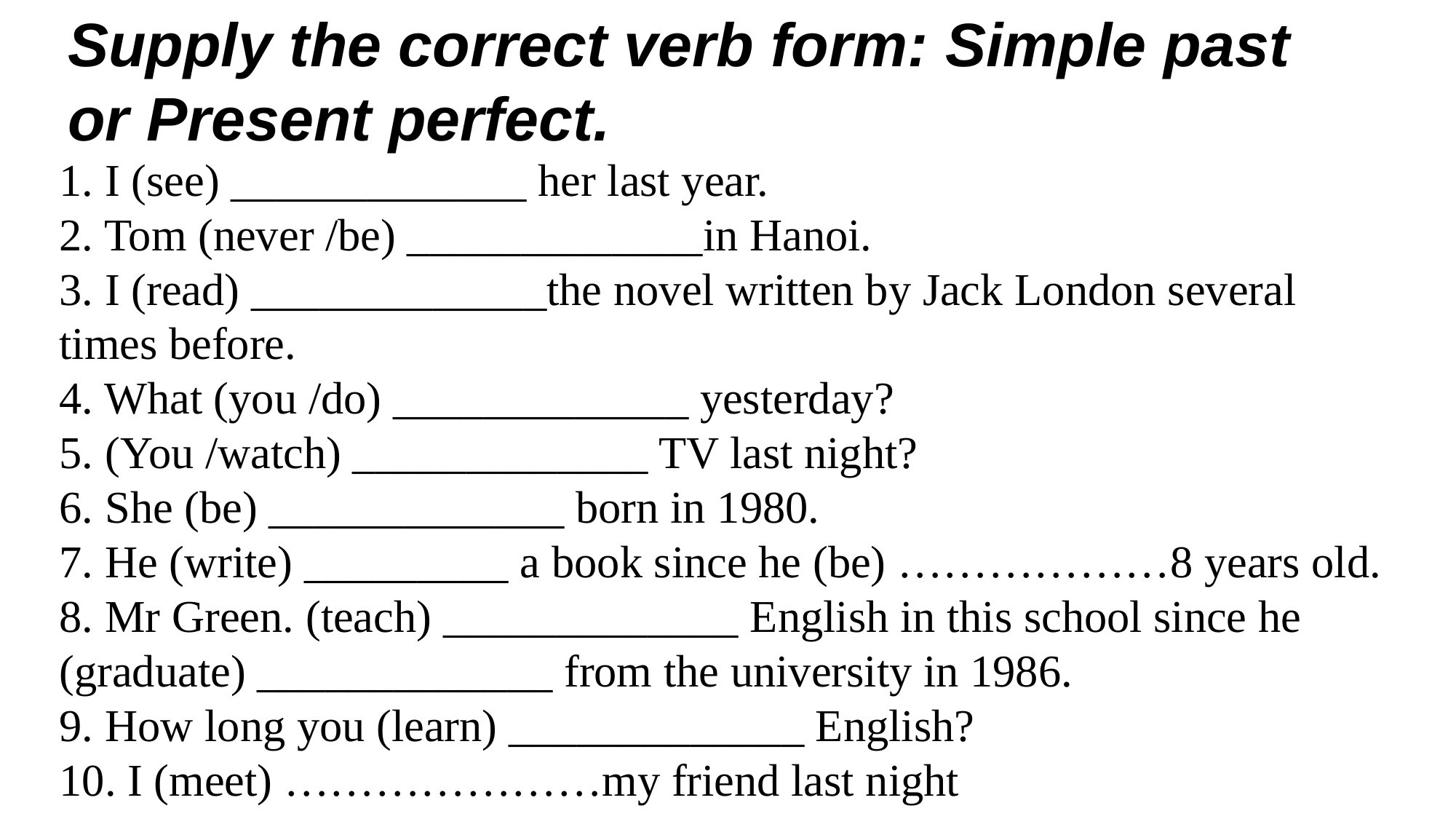

# Supply the correct verb form: Simple past or Present perfect.
1. I (see) _____________ her last year.
2. Tom (never /be) _____________in Hanoi.
3. I (read) _____________the novel written by Jack London several times before.
4. What (you /do) _____________ yesterday?
5. (You /watch) _____________ TV last night?
6. She (be) _____________ born in 1980.
7. He (write) _________ a book since he (be) ………………8 years old.
8. Mr Green. (teach) _____________ English in this school since he (graduate) _____________ from the university in 1986.
9. How long you (learn) _____________ English?
10. I (meet) …………………my friend last night